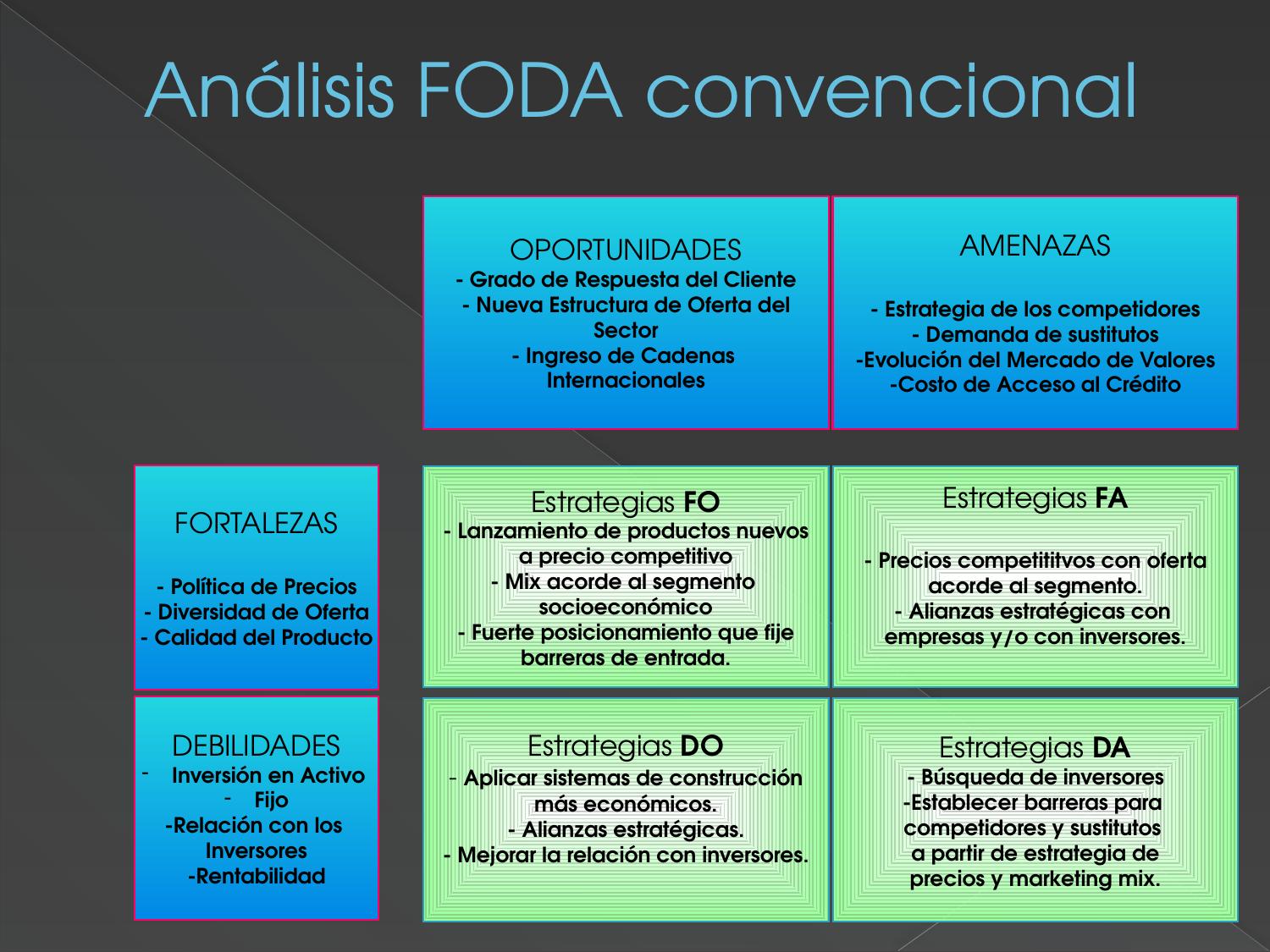

Análisis FODA convencional
OPORTUNIDADES
- Grado de Respuesta del Cliente
- Nueva Estructura de Oferta del
Sector
- Ingreso de Cadenas
Internacionales
AMENAZAS

- Estrategia de los competidores
- Demanda de sustitutos
-Evolución del Mercado de Valores
-Costo de Acceso al Crédito
FORTALEZAS

- Política de Precios
- Diversidad de Oferta
- Calidad del Producto
DEBILIDADES
Inversión en Activo
Fijo
-Relación con los
Inversores
-Rentabilidad
Estrategias FO
- Lanzamiento de productos nuevos
a precio competitivo
- Mix acorde al segmento
socioeconómico
- Fuerte posicionamiento que fije
barreras de entrada.
Estrategias FA

- Precios competititvos con oferta
acorde al segmento.
- Alianzas estratégicas con
empresas y/o con inversores.

Estrategias DO
- Aplicar sistemas de construcción
más económicos.
- Alianzas estratégicas.
- Mejorar la relación con inversores.

Estrategias DA
- Búsqueda de inversores
-Establecer barreras para
competidores y sustitutos
a partir de estrategia de
precios y marketing mix.